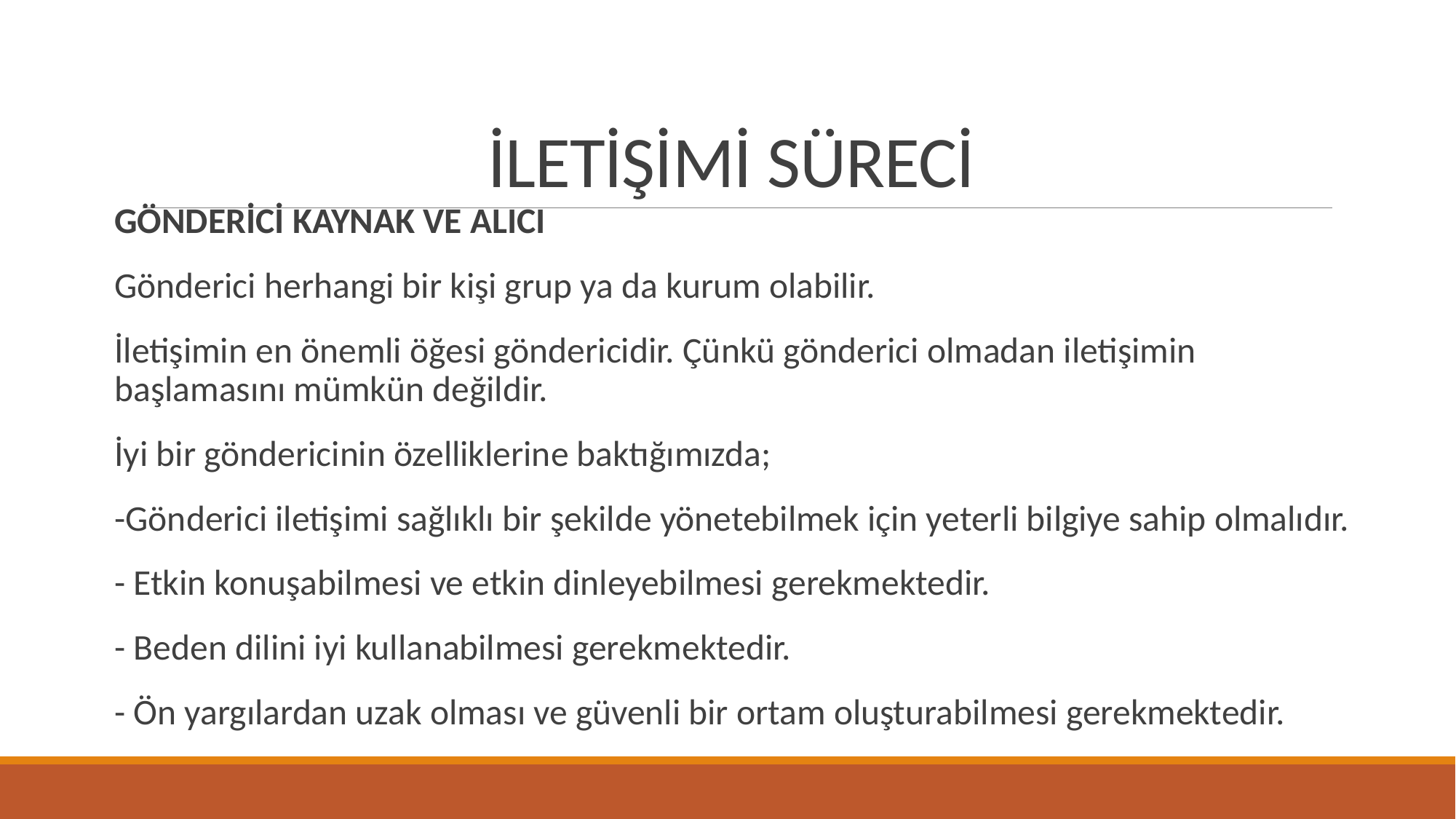

# İLETİŞİMİ SÜRECİ
GÖNDERİCİ KAYNAK VE ALICI
Gönderici herhangi bir kişi grup ya da kurum olabilir.
İletişimin en önemli öğesi göndericidir. Çünkü gönderici olmadan iletişimin başlamasını mümkün değildir.
İyi bir göndericinin özelliklerine baktığımızda;
-Gönderici iletişimi sağlıklı bir şekilde yönetebilmek için yeterli bilgiye sahip olmalıdır.
- Etkin konuşabilmesi ve etkin dinleyebilmesi gerekmektedir.
- Beden dilini iyi kullanabilmesi gerekmektedir.
- Ön yargılardan uzak olması ve güvenli bir ortam oluşturabilmesi gerekmektedir.